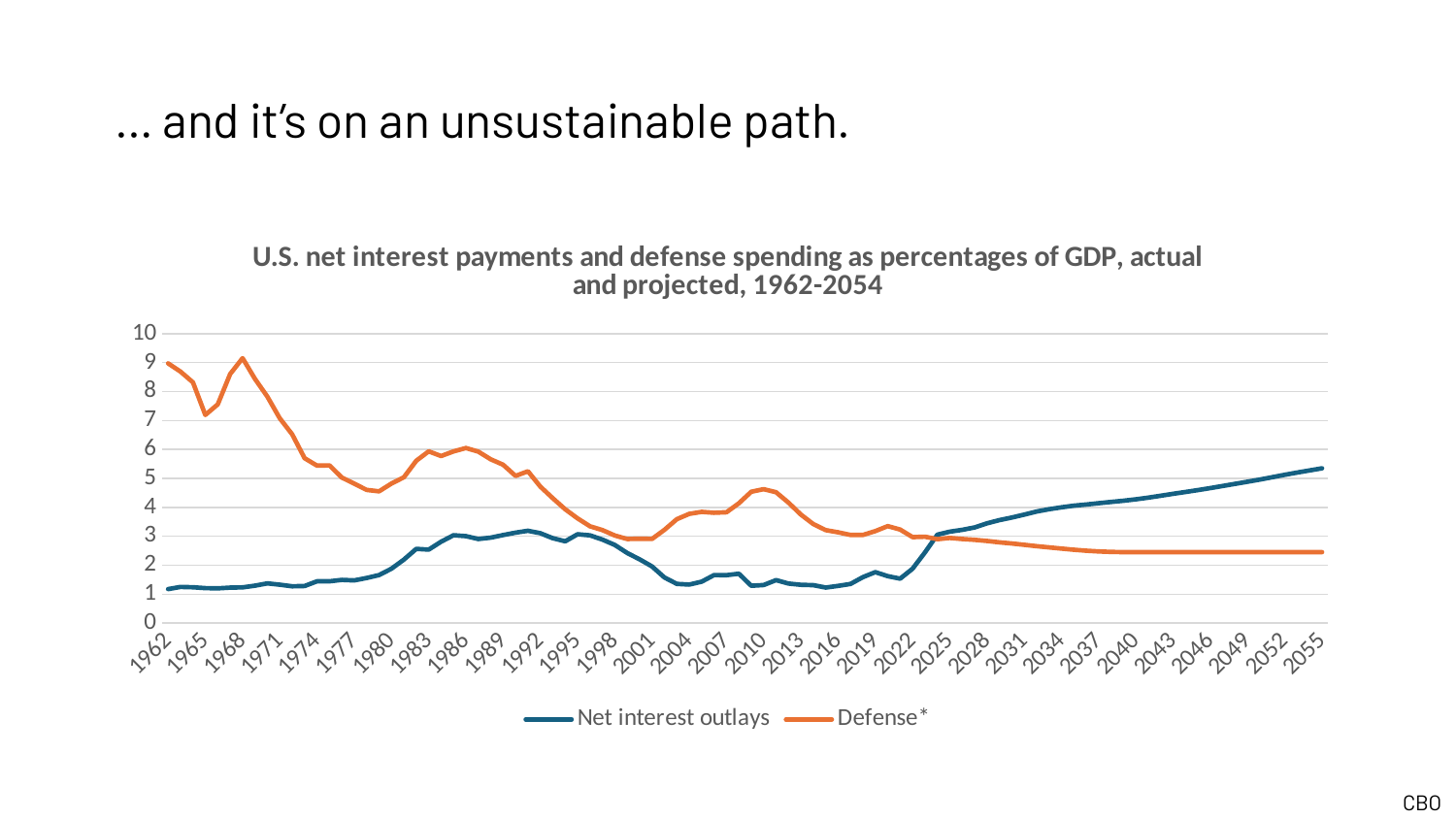

# … and it’s on an unsustainable path.

### Chart: U.S. net interest payments and defense spending as percentages of GDP, actual and projected, 1962-2054

| Category | Net interest outlays | Defense* |
|---|---|---|
| 1962 | 1.176 | 8.973 |
| 1963 | 1.252 | 8.689 |
| 1964 | 1.239 | 8.318 |
| 1965 | 1.211 | 7.193 |
| 1966 | 1.203 | 7.559 |
| 1967 | 1.227 | 8.606 |
| 1968 | 1.236 | 9.153 |
| 1969 | 1.295 | 8.438 |
| 1970 | 1.374 | 7.826 |
| 1971 | 1.329 | 7.076 |
| 1972 | 1.273 | 6.523 |
| 1973 | 1.283 | 5.699 |
| 1974 | 1.446 | 5.444 |
| 1975 | 1.446 | 5.452 |
| 1976 | 1.496 | 5.032 |
| 1977 | 1.477 | 4.817 |
| 1978 | 1.56 | 4.603 |
| 1979 | 1.662 | 4.552 |
| 1980 | 1.882 | 4.822 |
| 1981 | 2.195 | 5.042 |
| 1982 | 2.566 | 5.612 |
| 1983 | 2.54 | 5.936 |
| 1984 | 2.813 | 5.774 |
| 1985 | 3.036 | 5.934 |
| 1986 | 3.005 | 6.05 |
| 1987 | 2.907 | 5.926 |
| 1988 | 2.954 | 5.661 |
| 1989 | 3.042 | 5.473 |
| 1990 | 3.125 | 5.088 |
| 1991 | 3.191 | 5.247 |
| 1992 | 3.107 | 4.716 |
| 1993 | 2.933 | 4.316 |
| 1994 | 2.828 | 3.933 |
| 1995 | 3.07 | 3.618 |
| 1996 | 3.032 | 3.345 |
| 1997 | 2.887 | 3.215 |
| 1998 | 2.7 | 3.026 |
| 1999 | 2.424 | 2.906 |
| 2000 | 2.204 | 2.916 |
| 2001 | 1.959 | 2.908 |
| 2002 | 1.579 | 3.222 |
| 2003 | 1.357 | 3.59 |
| 2004 | 1.332 | 3.775 |
| 2005 | 1.433 | 3.844 |
| 2006 | 1.662 | 3.813 |
| 2007 | 1.657 | 3.83 |
| 2008 | 1.708 | 4.139 |
| 2009 | 1.292 | 4.539 |
| 2010 | 1.318 | 4.628 |
| 2011 | 1.487 | 4.522 |
| 2012 | 1.368 | 4.162 |
| 2013 | 1.324 | 3.75 |
| 2014 | 1.314 | 3.422 |
| 2015 | 1.229 | 3.212 |
| 2016 | 1.288 | 3.137 |
| 2017 | 1.355 | 3.046 |
| 2018 | 1.59 | 3.047 |
| 2019 | 1.763 | 3.179 |
| 2020 | 1.623 | 3.352 |
| 2021 | 1.536 | 3.233 |
| 2022 | 1.881 | 2.972 |
| 2023 | 2.443 | 2.985 |
| 2024 | 3.056 | 2.9 |
| 2025 | 3.16 | 2.9433599999999998 |
| 2026 | 3.223 | 2.90544 |
| 2027 | 3.305 | 2.87808 |
| 2028 | 3.449 | 2.83872 |
| 2029 | 3.559 | 2.79168 |
| 2030 | 3.648 | 2.75088 |
| 2031 | 3.749 | 2.7057599999999997 |
| 2032 | 3.857 | 2.6592 |
| 2033 | 3.936 | 2.61744 |
| 2034 | 4.001 | 2.5752 |
| 2035 | 4.057 | 2.53632 |
| 2036 | 4.098 | 2.50176 |
| 2037 | 4.143 | 2.4768 |
| 2038 | 4.187 | 2.46048 |
| 2039 | 4.228 | 2.4528 |
| 2040 | 4.277 | 2.4528 |
| 2041 | 4.335 | 2.4528 |
| 2042 | 4.401 | 2.4528 |
| 2043 | 4.467 | 2.4528 |
| 2044 | 4.531 | 2.4528 |
| 2045 | 4.596 | 2.4528 |
| 2046 | 4.666 | 2.4528 |
| 2047 | 4.738 | 2.4528 |
| 2048 | 4.812 | 2.4528 |
| 2049 | 4.885 | 2.4528 |
| 2050 | 4.961 | 2.4528 |
| 2051 | 5.043 | 2.4528 |
| 2052 | 5.126 | 2.4528 |
| 2053 | 5.204 | 2.4528 |
| 2054 | 5.278 | 2.4528 |
| 2055 | 5.351 | 2.4528 |
CBO